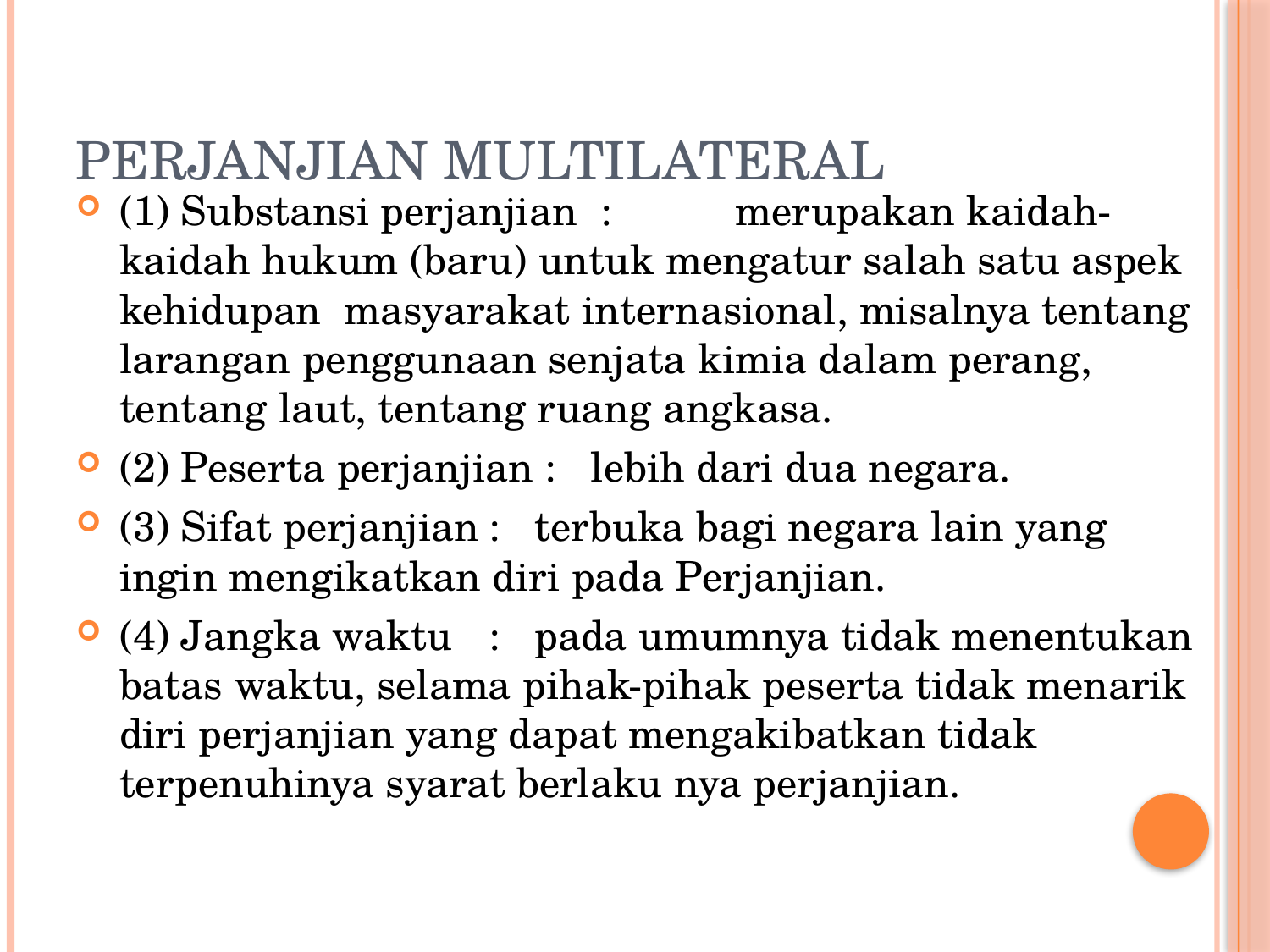

# Perjanjian Multilateral
(1) Substansi perjanjian  : 	merupakan kaidah-kaidah hukum (baru) untuk mengatur salah satu aspek kehidupan  masyarakat internasional, misalnya tentang larangan penggunaan senjata kimia dalam perang, tentang laut, tentang ruang angkasa.
(2) Peserta perjanjian :   lebih dari dua negara.
(3) Sifat perjanjian	:   terbuka bagi negara lain yang ingin mengikatkan diri pada Perjanjian.
(4) Jangka waktu	:   pada umumnya tidak menentukan batas waktu, selama pihak-pihak peserta tidak menarik diri perjanjian yang dapat mengakibatkan tidak terpenuhinya syarat berlaku nya perjanjian.